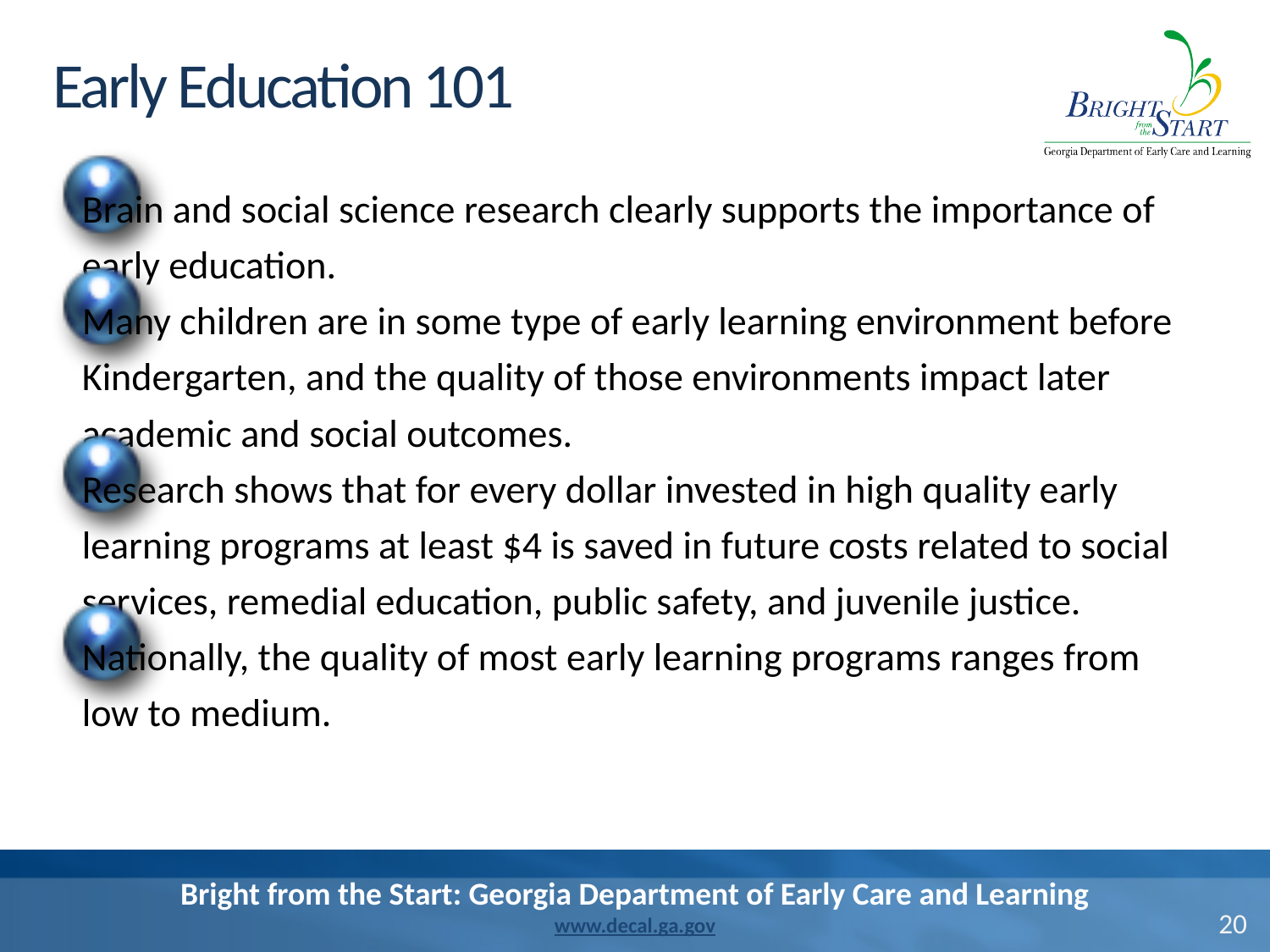

# Early Education 101
Brain and social science research clearly supports the importance of early education.
Many children are in some type of early learning environment before Kindergarten, and the quality of those environments impact later academic and social outcomes.
Research shows that for every dollar invested in high quality early learning programs at least $4 is saved in future costs related to social services, remedial education, public safety, and juvenile justice.
Nationally, the quality of most early learning programs ranges from low to medium.